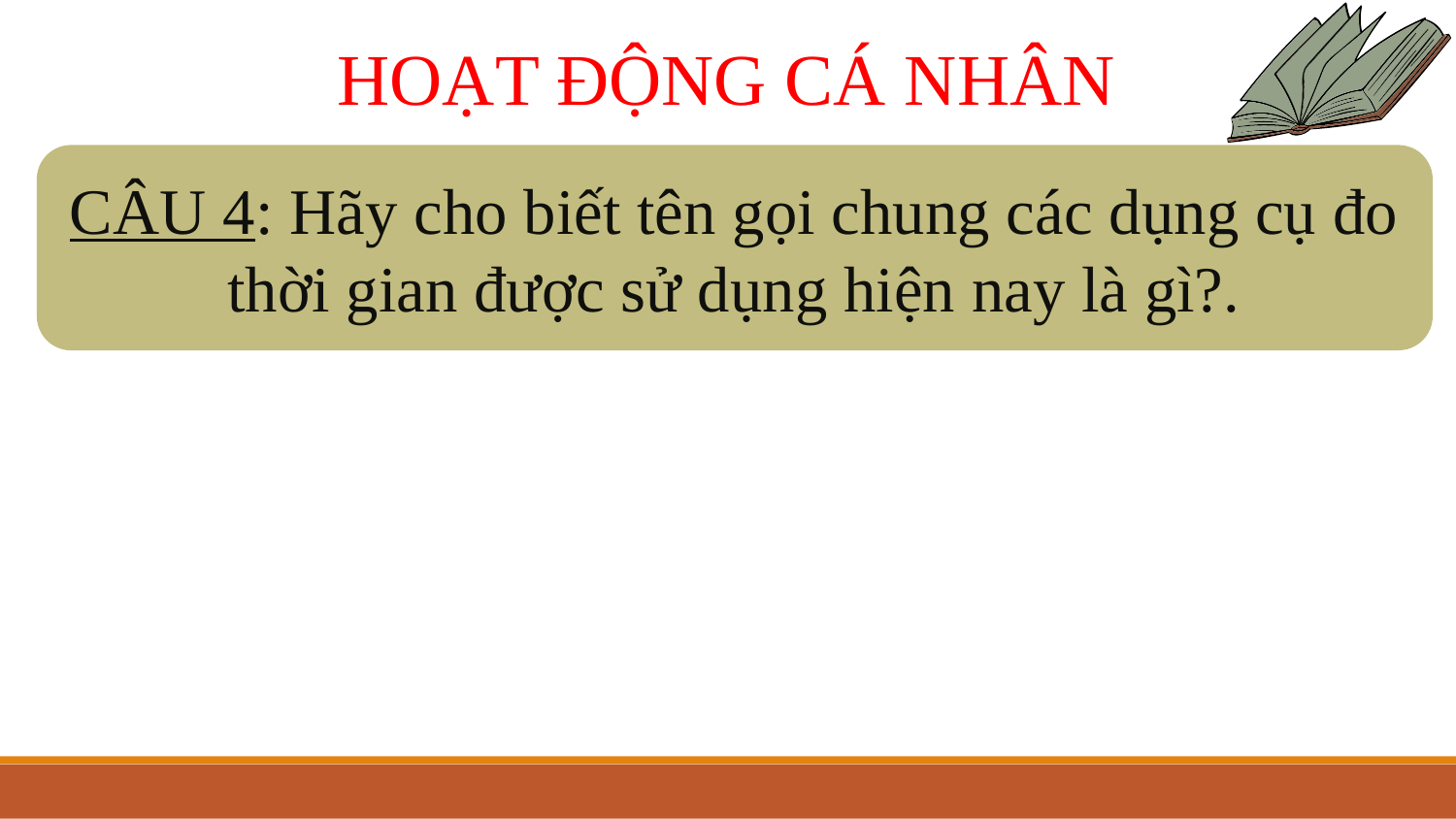

HOẠT ĐỘNG CÁ NHÂN

CÂU 4: Hãy cho biết tên gọi chung các dụng cụ đo thời gian được sử dụng hiện nay là gì?.